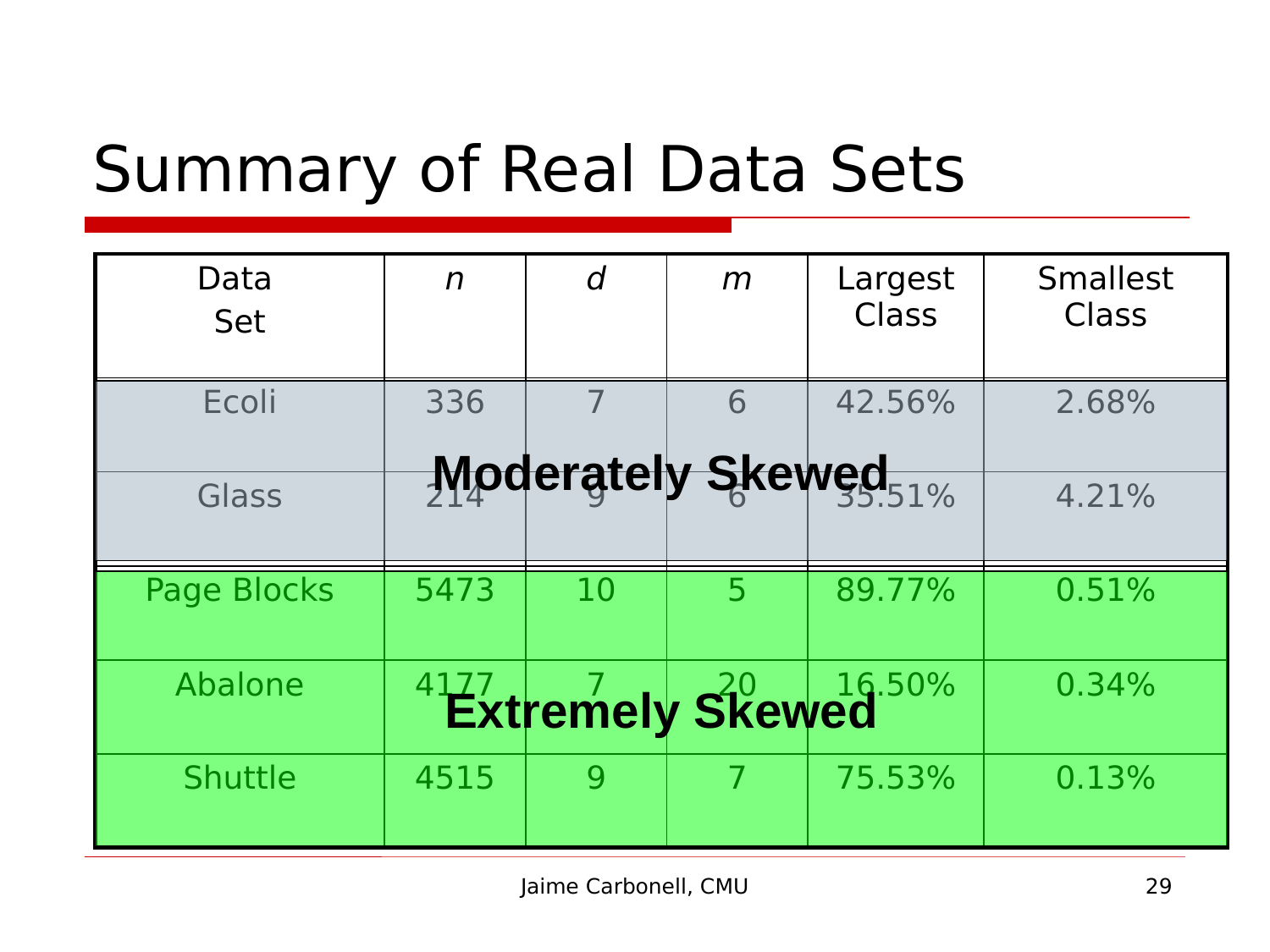

# Summary of Real Data Sets
| Data Set | n | d | m | Largest Class | Smallest Class |
| --- | --- | --- | --- | --- | --- |
| Ecoli | 336 | 7 | 6 | 42.56% | 2.68% |
| Glass | 214 | 9 | 6 | 35.51% | 4.21% |
| Page Blocks | 5473 | 10 | 5 | 89.77% | 0.51% |
| Abalone | 4177 | 7 | 20 | 16.50% | 0.34% |
| Shuttle | 4515 | 9 | 7 | 75.53% | 0.13% |
Moderately Skewed
Extremely Skewed
Jaime Carbonell, CMU
29